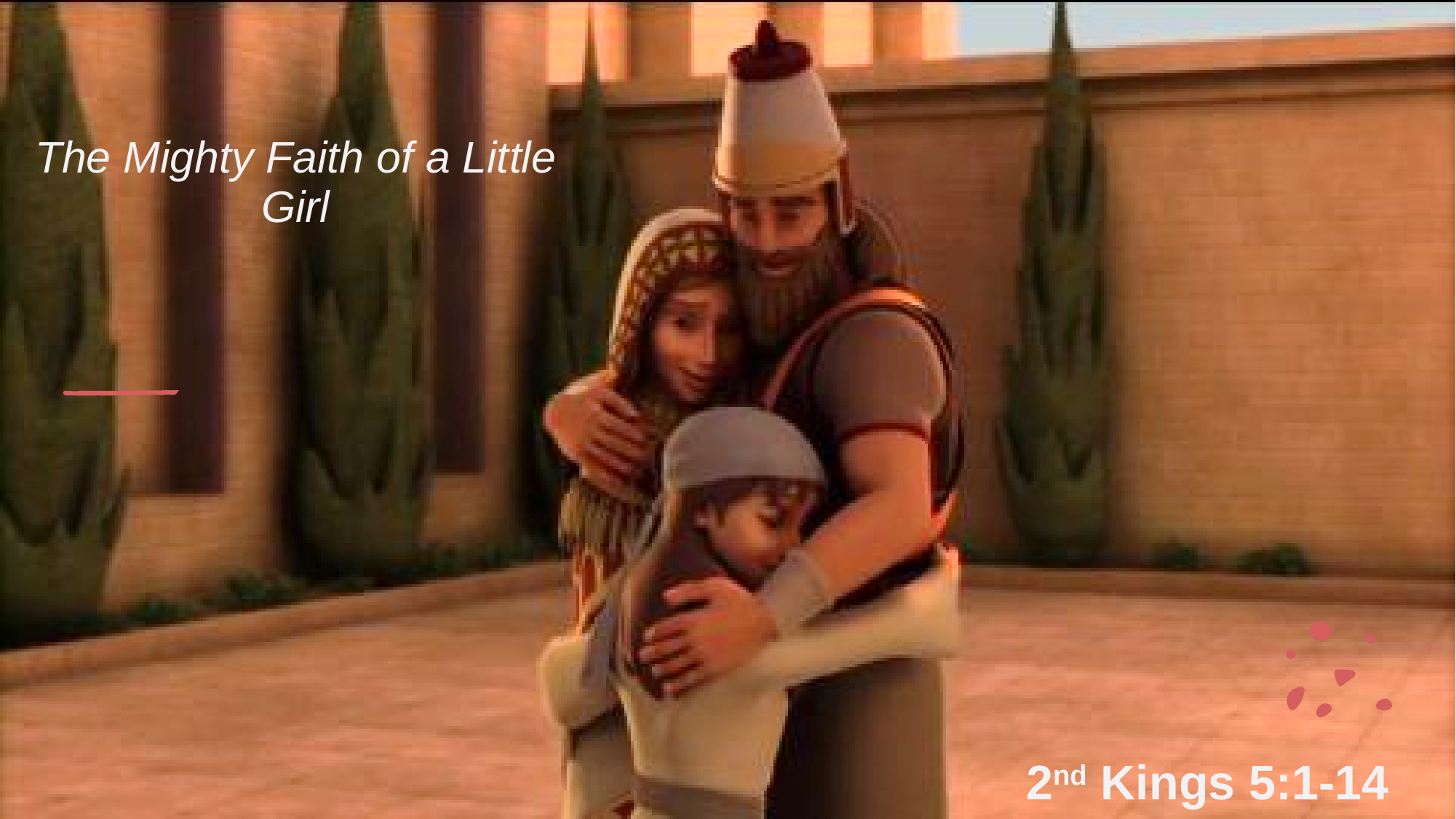

# The Mighty Faith of a Little Girl
2nd Kings 5:1-14